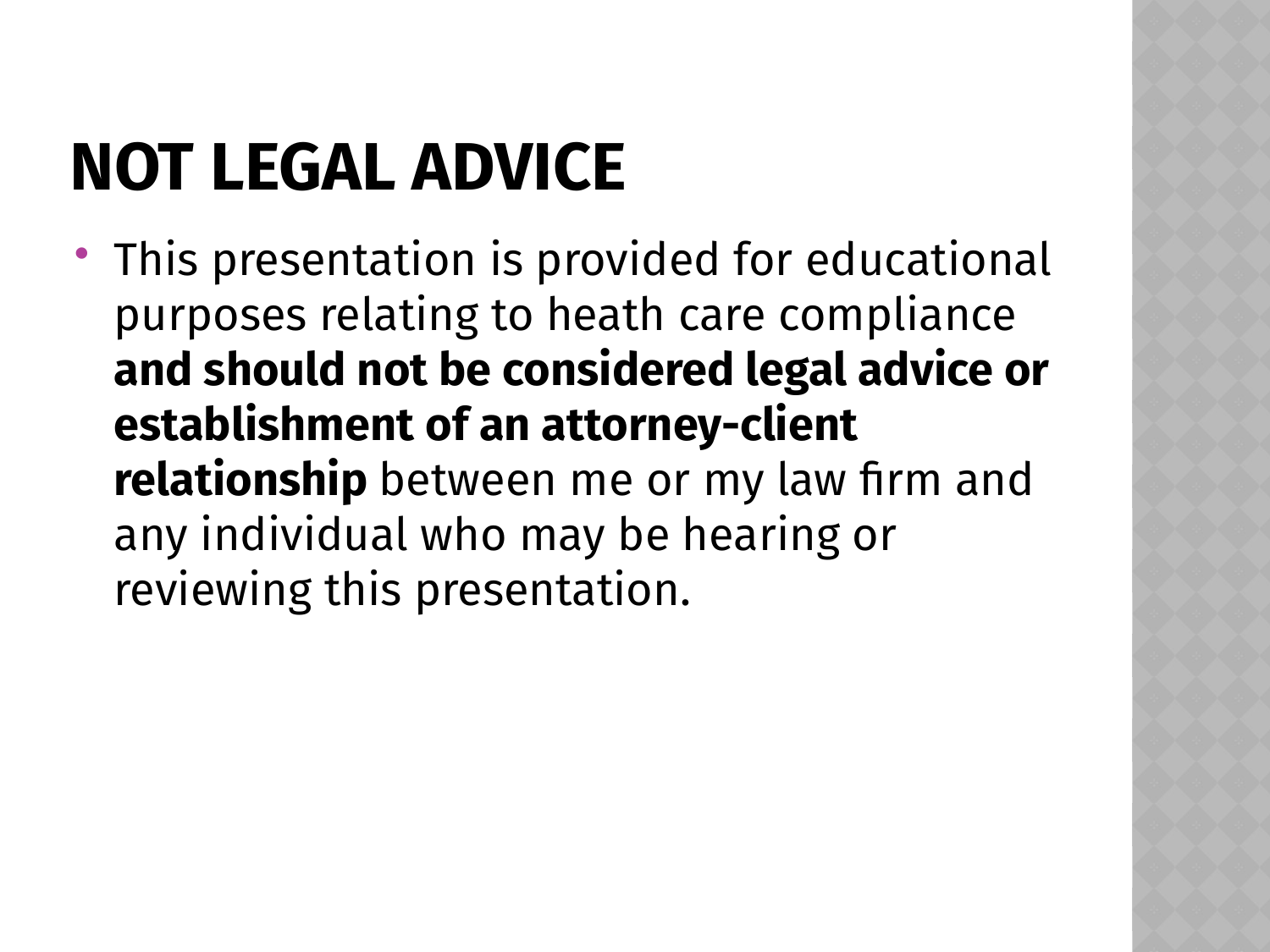

# Not legal advice
This presentation is provided for educational purposes relating to heath care compliance and should not be considered legal advice or establishment of an attorney-client relationship between me or my law firm and any individual who may be hearing or reviewing this presentation.